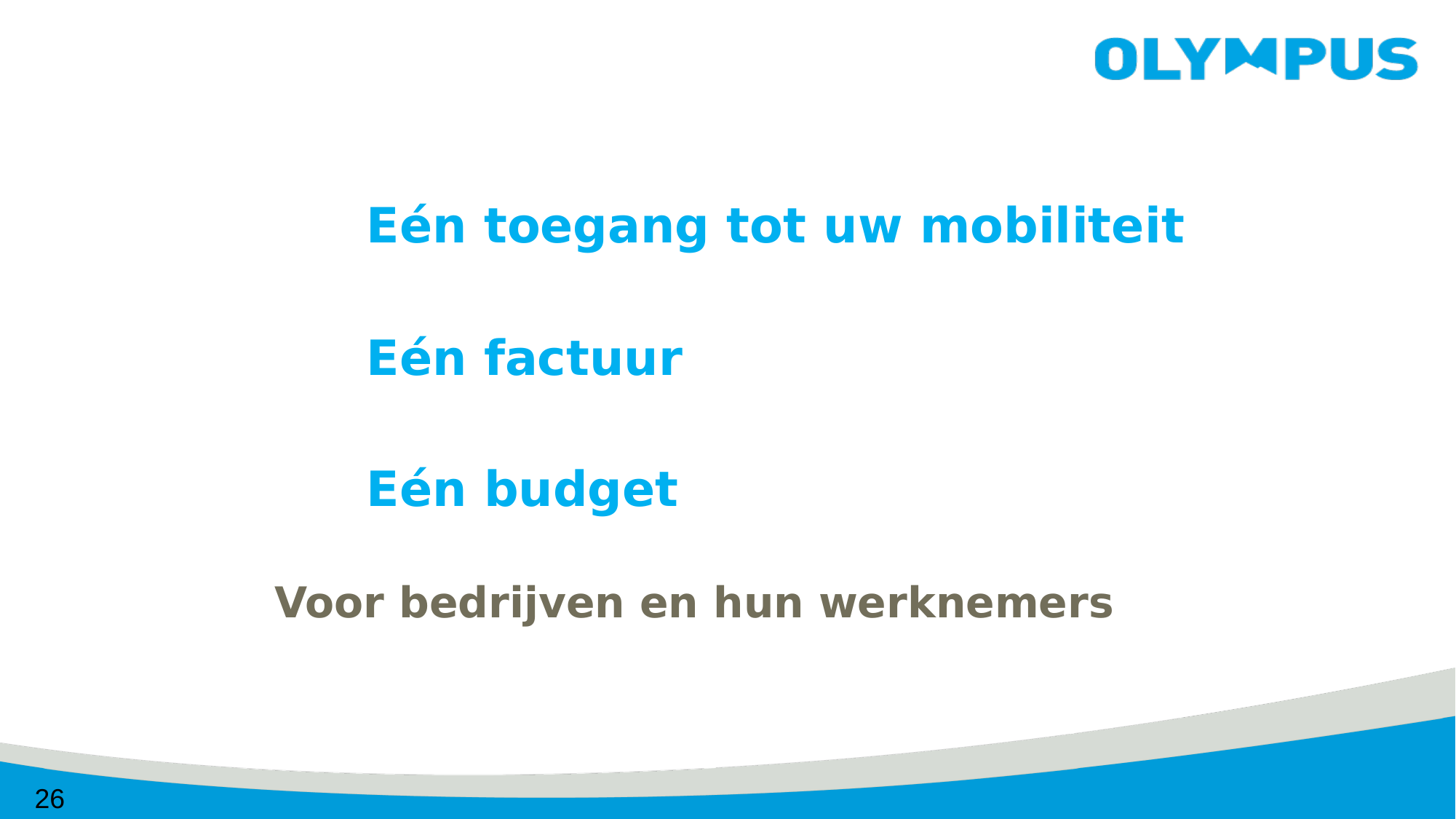

# Eén toegang tot uw mobiliteit
Eén factuur
Eén budget
Voor bedrijven en hun werknemers
26